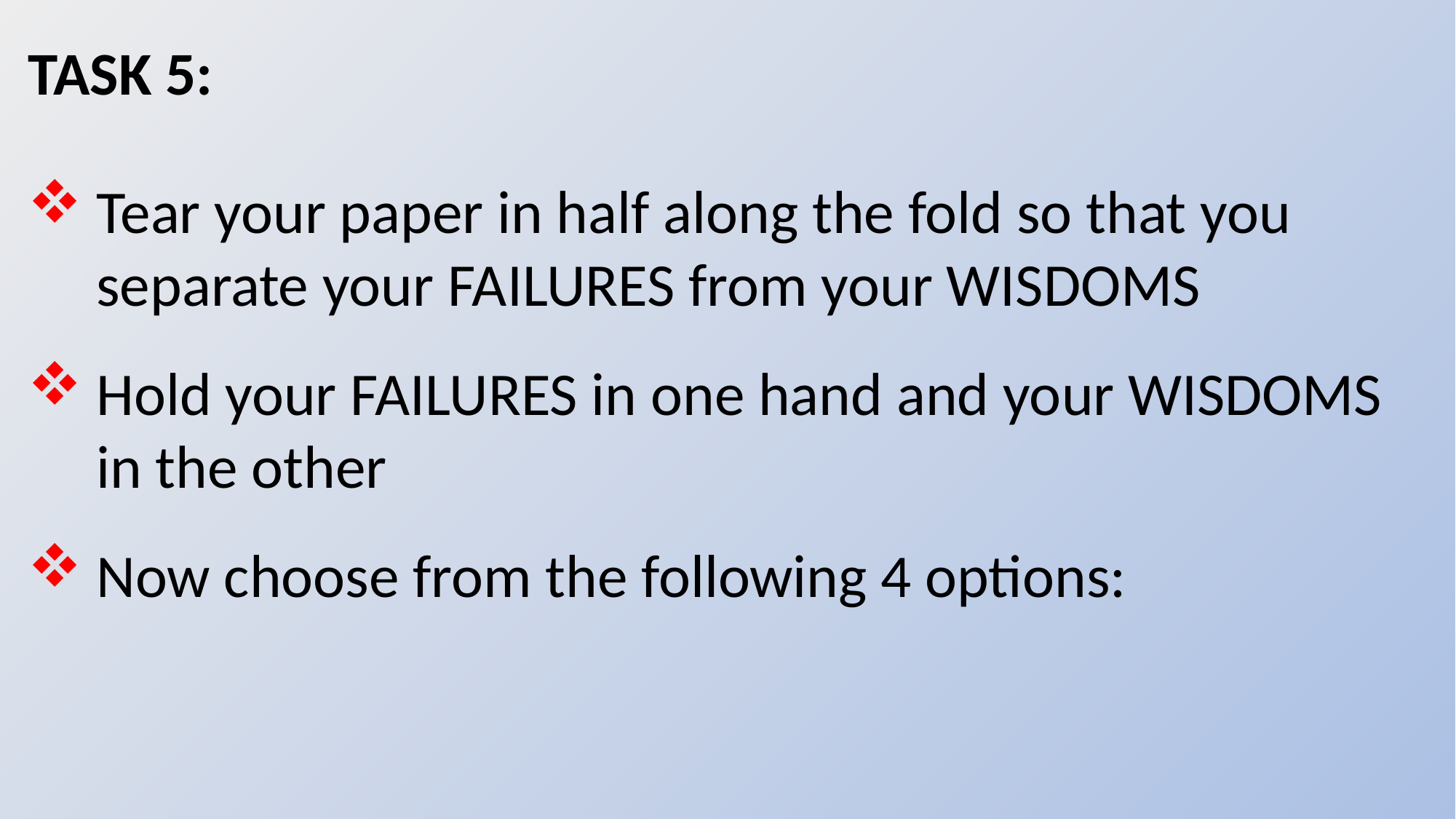

TASK 5:

Tear your paper in half along the fold so that you separate your FAILURES from your WISDOMS

Hold your FAILURES in one hand and your WISDOMS in the other

Now choose from the following 4 options: